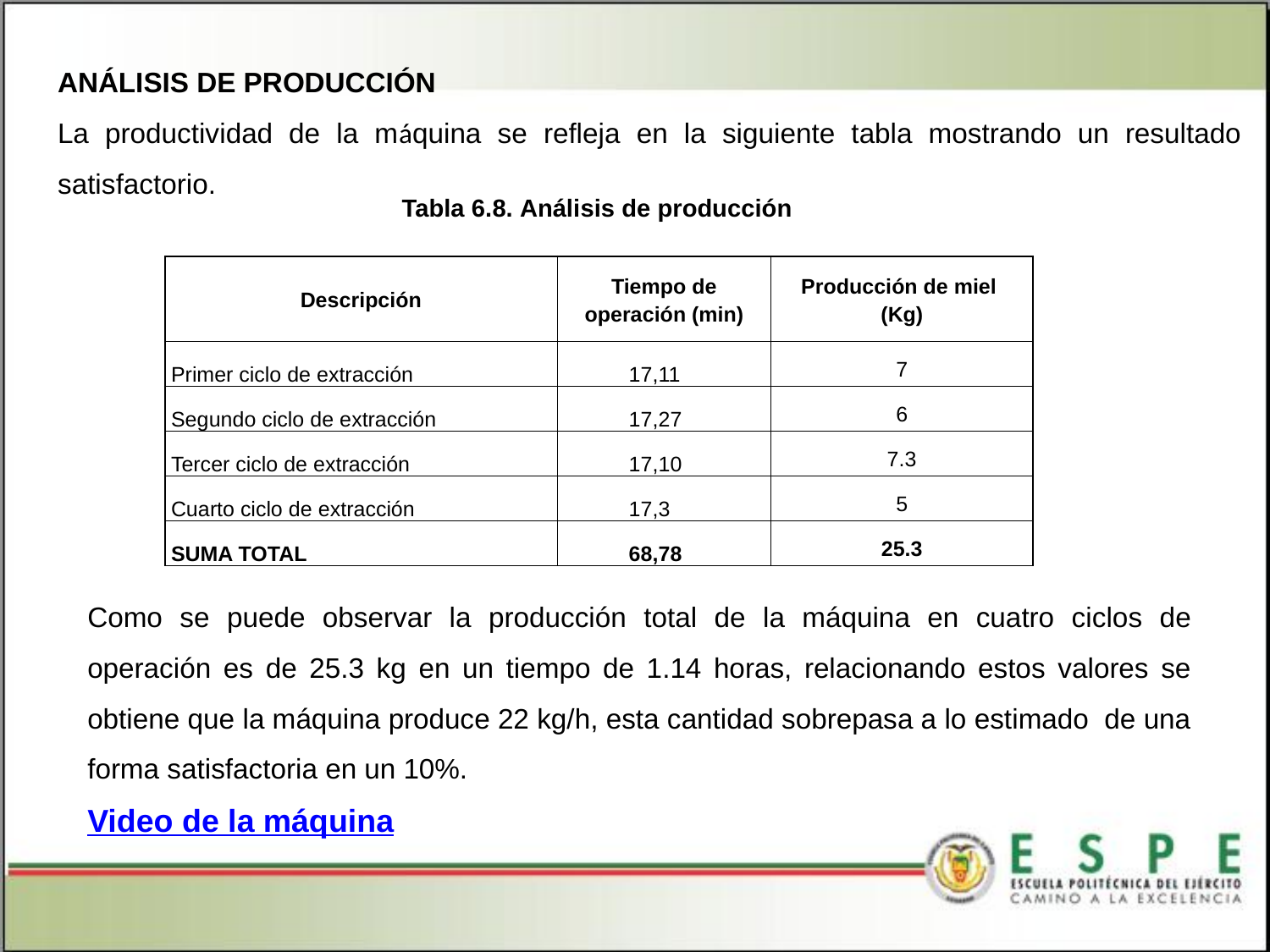

ANÁLISIS DE PRODUCCIÓN
La productividad de la máquina se refleja en la siguiente tabla mostrando un resultado satisfactorio.
Tabla 6.8. Análisis de producción
| Descripción | Tiempo de operación (min) | Producción de miel (Kg) |
| --- | --- | --- |
| Primer ciclo de extracción | 17,11 | 7 |
| Segundo ciclo de extracción | 17,27 | 6 |
| Tercer ciclo de extracción | 17,10 | 7.3 |
| Cuarto ciclo de extracción | 17,3 | 5 |
| SUMA TOTAL | 68,78 | 25.3 |
Como se puede observar la producción total de la máquina en cuatro ciclos de operación es de 25.3 kg en un tiempo de 1.14 horas, relacionando estos valores se obtiene que la máquina produce 22 kg/h, esta cantidad sobrepasa a lo estimado  de una forma satisfactoria en un 10%.
Video de la máquina